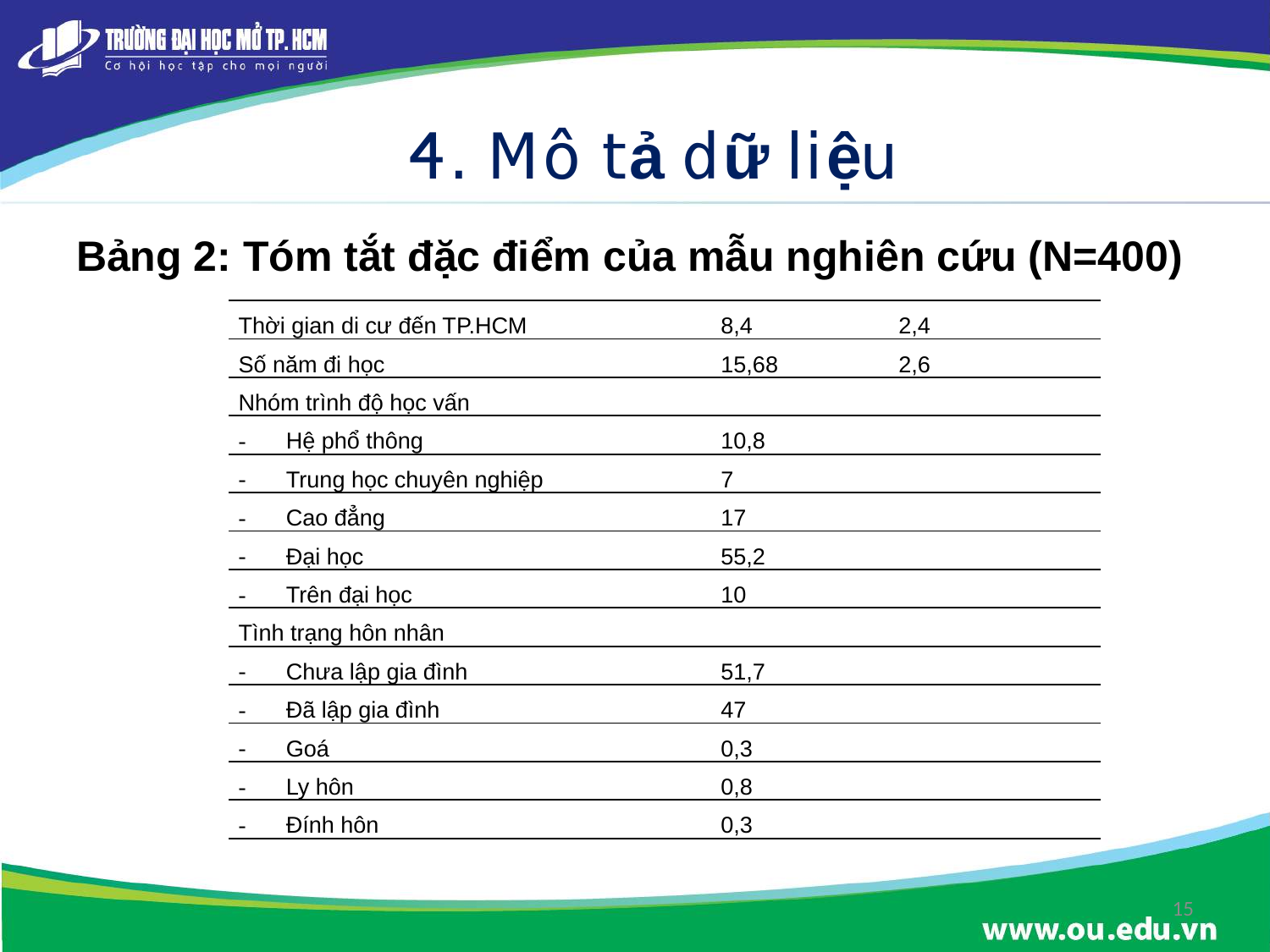

# 4. Mô tả dữ liệu
Bảng 2: Tóm tắt đặc điểm của mẫu nghiên cứu (N=400)

| Thời gian di cư đến TP.HCM | 8,4 | 2,4 |
| --- | --- | --- |
| Số năm đi học | 15,68 | 2,6 |
| Nhóm trình độ học vấn |  |  |
| Hệ phổ thông | 10,8 |  |
| Trung học chuyên nghiệp | 7 |  |
| Cao đẳng | 17 |  |
| Đại học | 55,2 |  |
| Trên đại học | 10 |  |
| Tình trạng hôn nhân |  |  |
| Chưa lập gia đình | 51,7 |  |
| Đã lập gia đình | 47 |  |
| Goá | 0,3 |  |
| Ly hôn | 0,8 |  |
| Đính hôn | 0,3 |  |
15